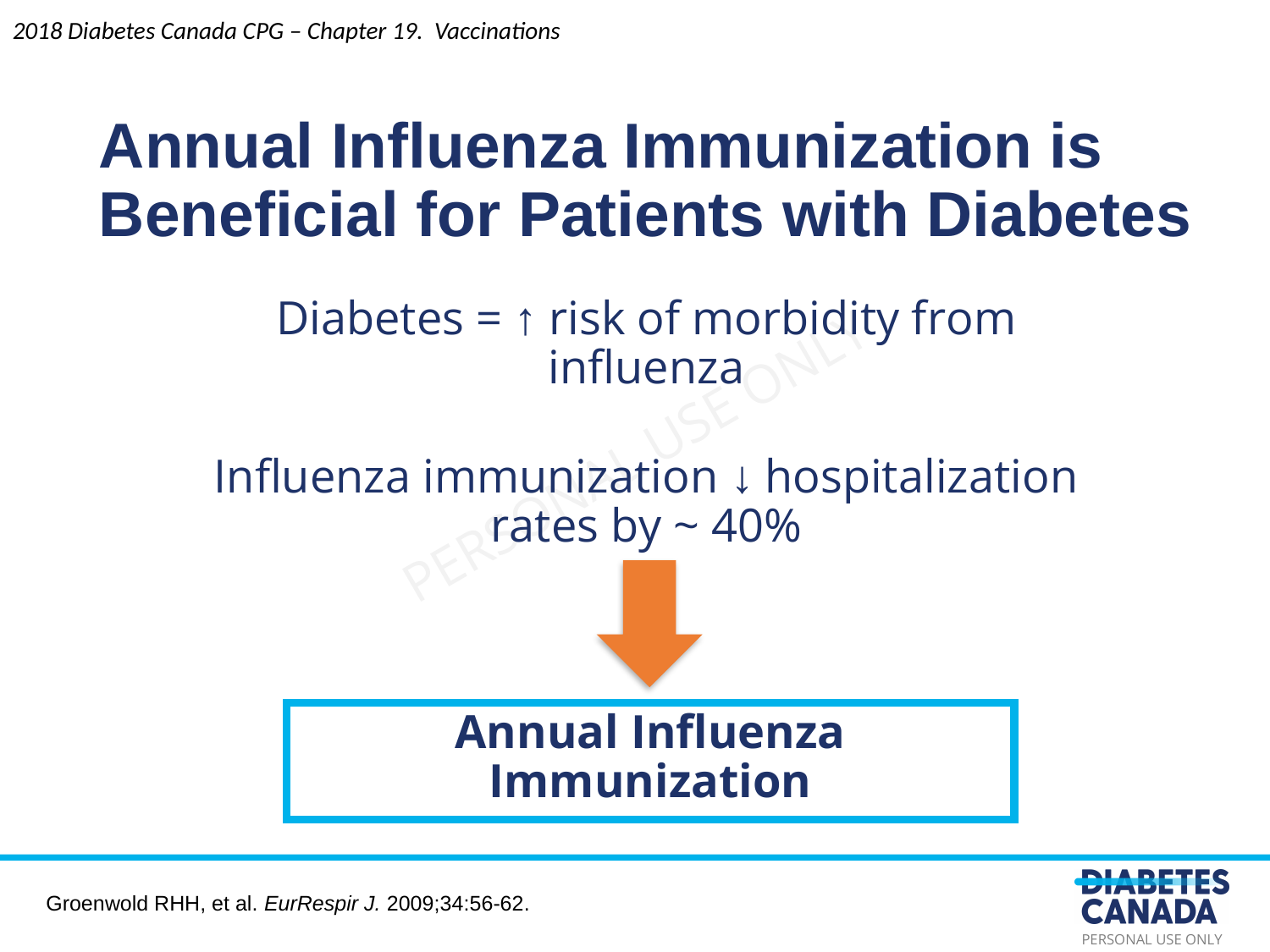

2018 Diabetes Canada CPG – Chapter 19.  Vaccinations
Annual Influenza Immunization is Beneficial for Patients with Diabetes
Diabetes = ↑ risk of morbidity from influenza

Influenza immunization ↓ hospitalization rates by ~ 40%

Annual Influenza Immunization
Groenwold RHH, et al. EurRespir J. 2009;34:56-62.